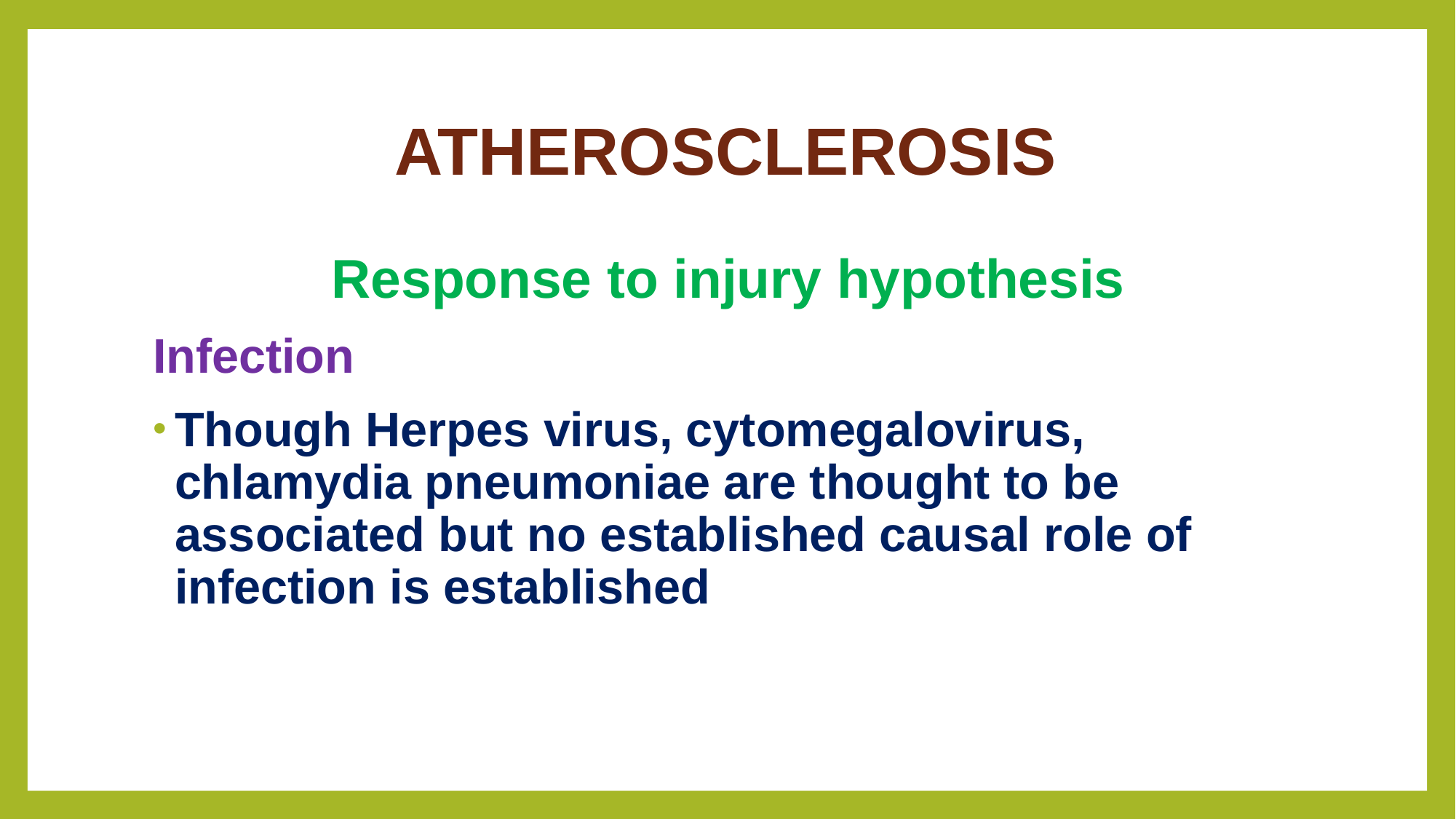

# ATHEROSCLEROSIS
Response to injury hypothesis
Infection
Though Herpes virus, cytomegalovirus, chlamydia pneumoniae are thought to be associated but no established causal role of infection is established